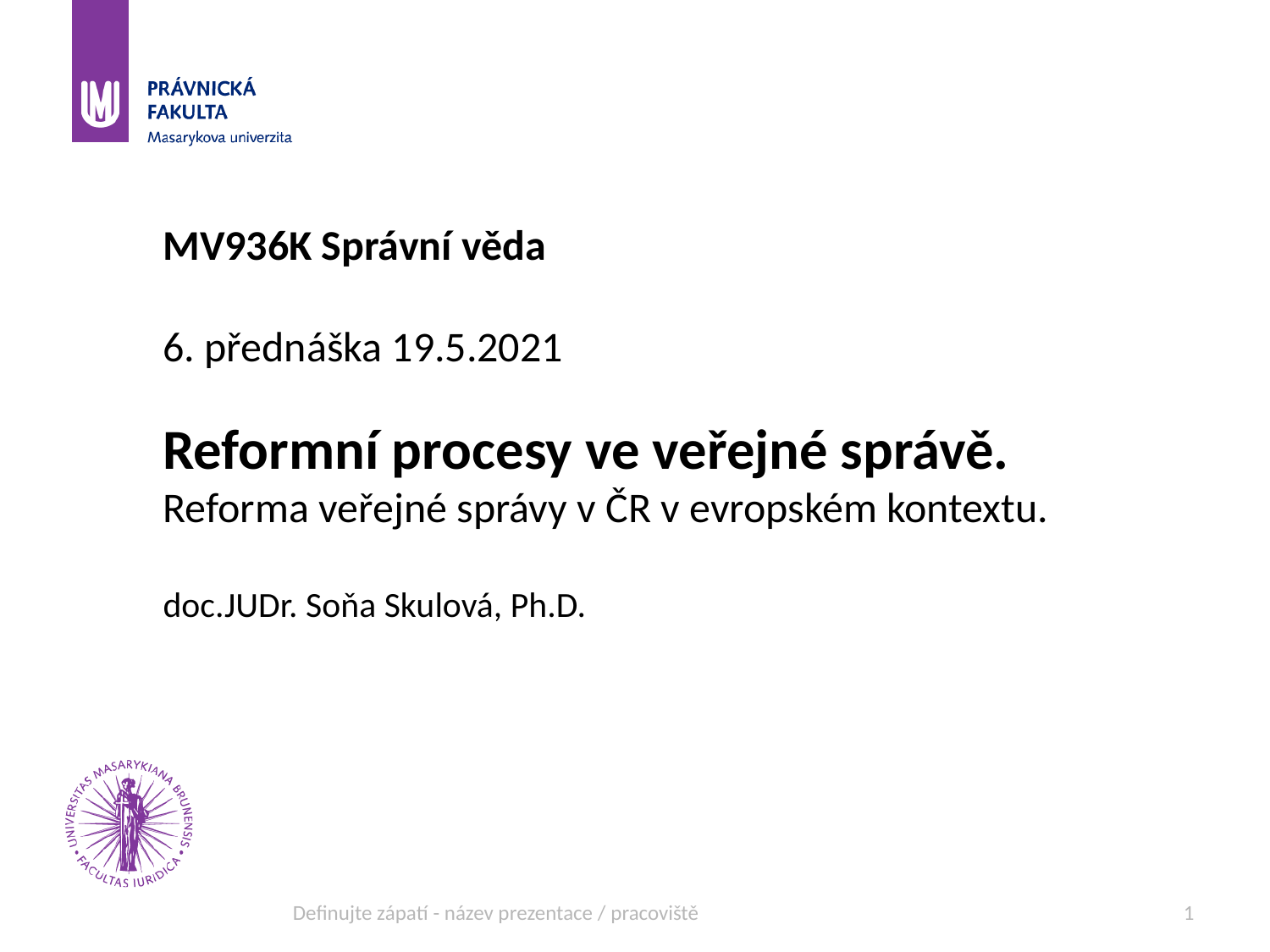

# MV936K Správní věda 6. přednáška 19.5.2021 Reformní procesy ve veřejné správě. Reforma veřejné správy v ČR v evropském kontextu. doc.JUDr. Soňa Skulová, Ph.D.
Definujte zápatí - název prezentace / pracoviště
1